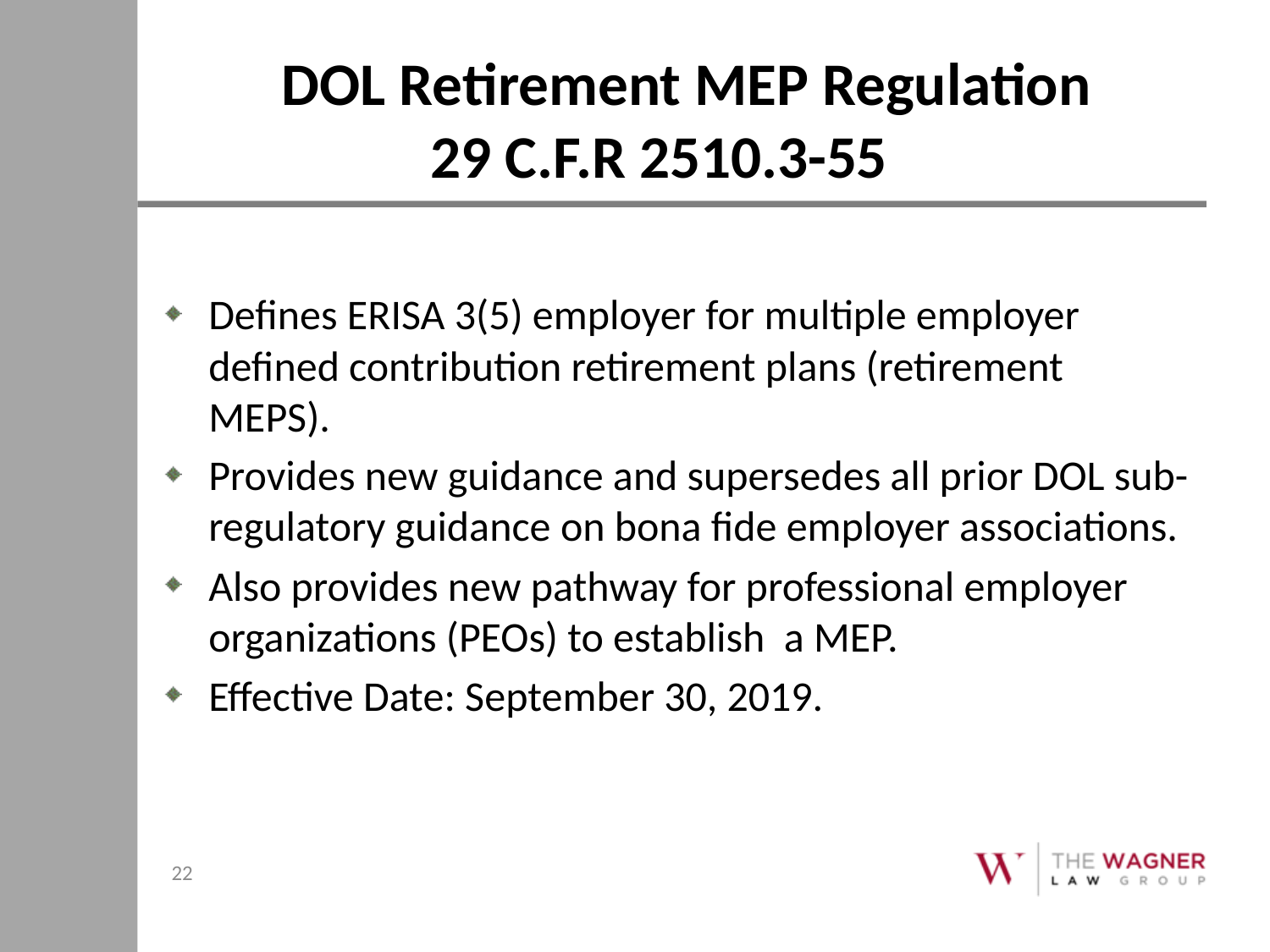

# DOL Retirement MEP Regulation 		           29 C.F.R 2510.3-55

Defines ERISA 3(5) employer for multiple employer defined contribution retirement plans (retirement MEPS).
Provides new guidance and supersedes all prior DOL sub-regulatory guidance on bona fide employer associations.
Also provides new pathway for professional employer organizations (PEOs) to establish  a MEP.
Effective Date: September 30, 2019.
22